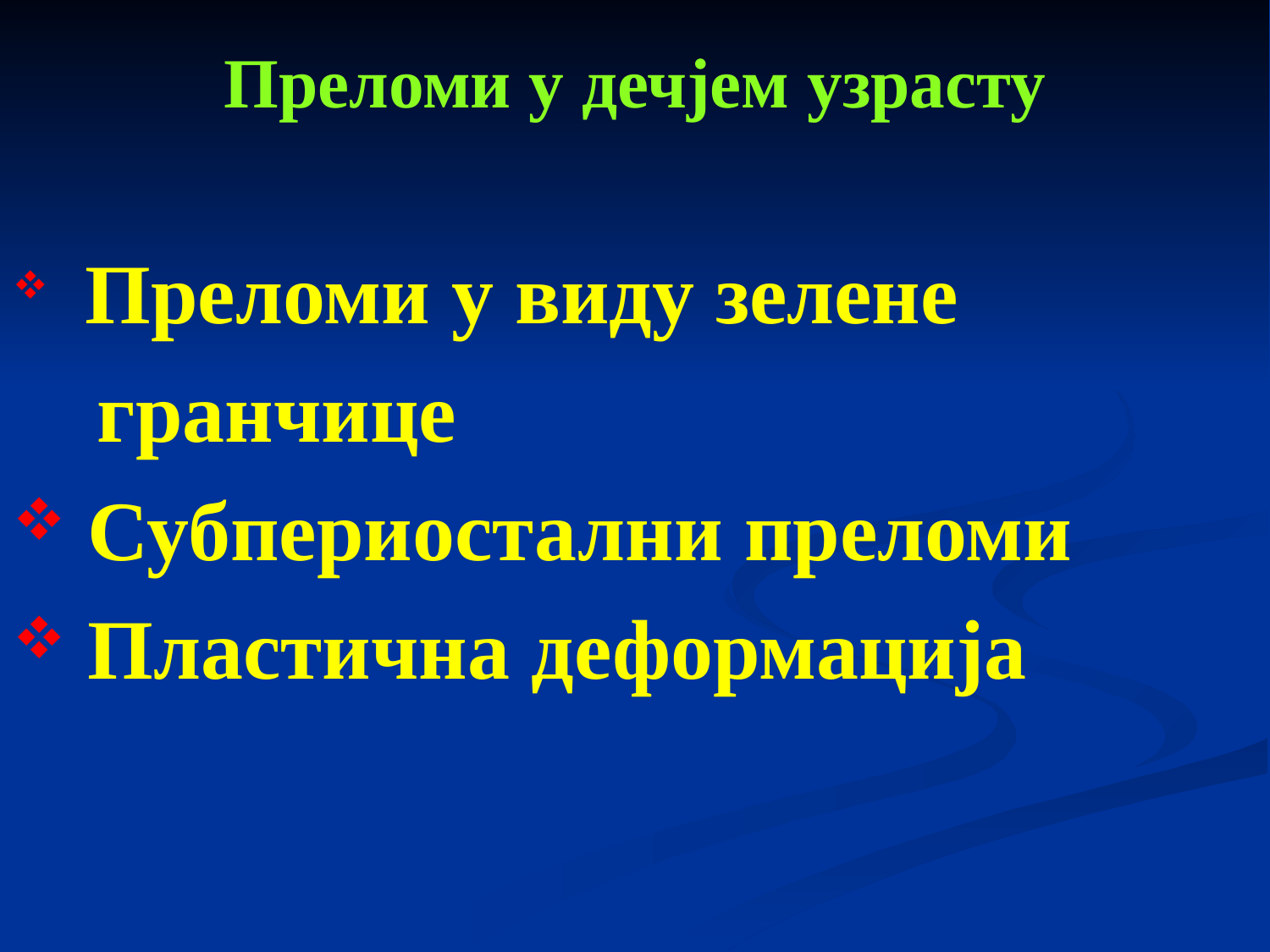

# Преломи у дечјем узрасту
  Преломи у виду зелене
    гранчице
 Субпериостални преломи
 Пластична деформација